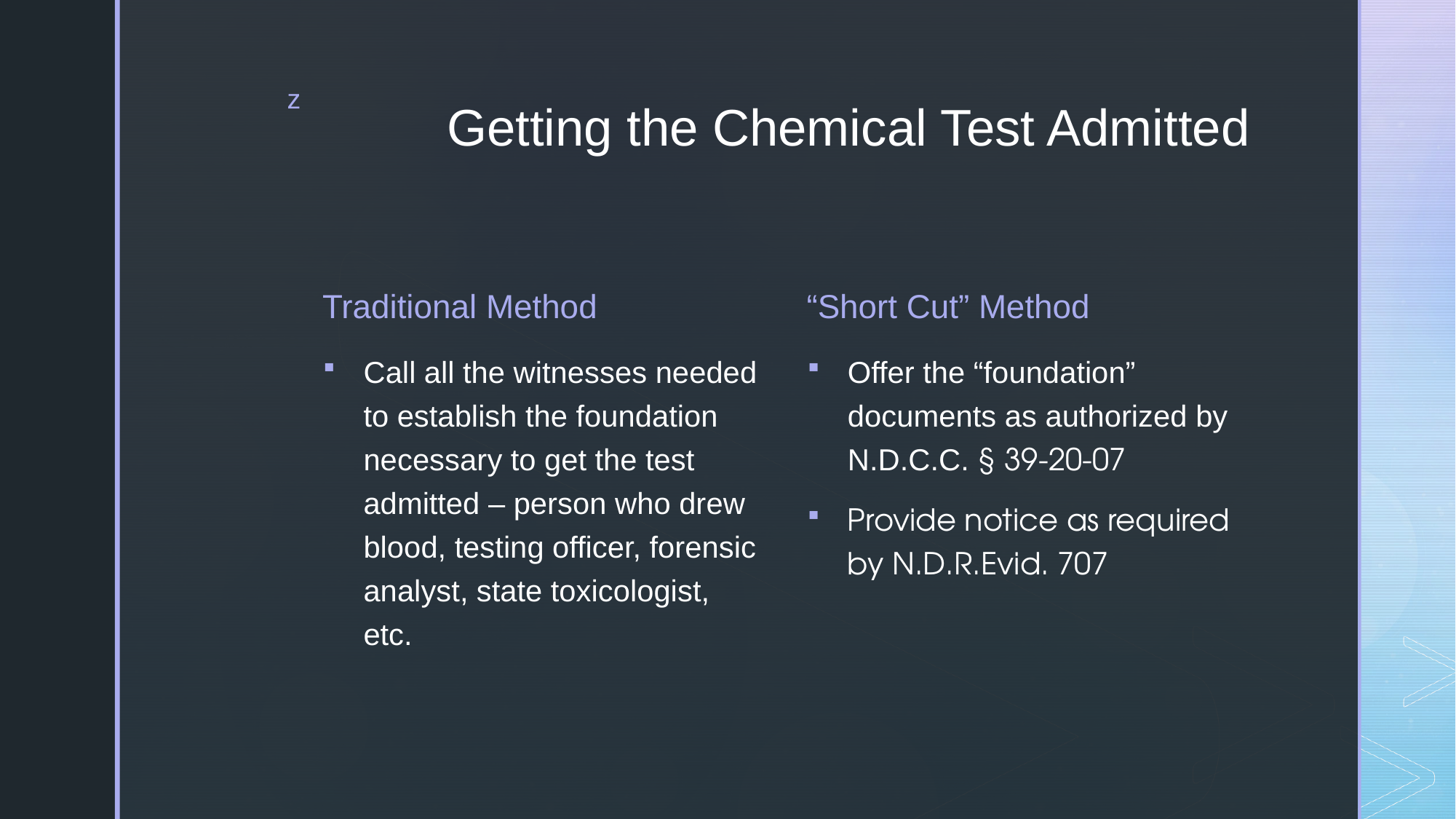

# Getting the Chemical Test Admitted
Traditional Method
“Short Cut” Method
Call all the witnesses needed to establish the foundation necessary to get the test admitted – person who drew blood, testing officer, forensic analyst, state toxicologist, etc.
Offer the “foundation” documents as authorized by N.D.C.C. § 39-20-07
Provide notice as required by N.D.R.Evid. 707